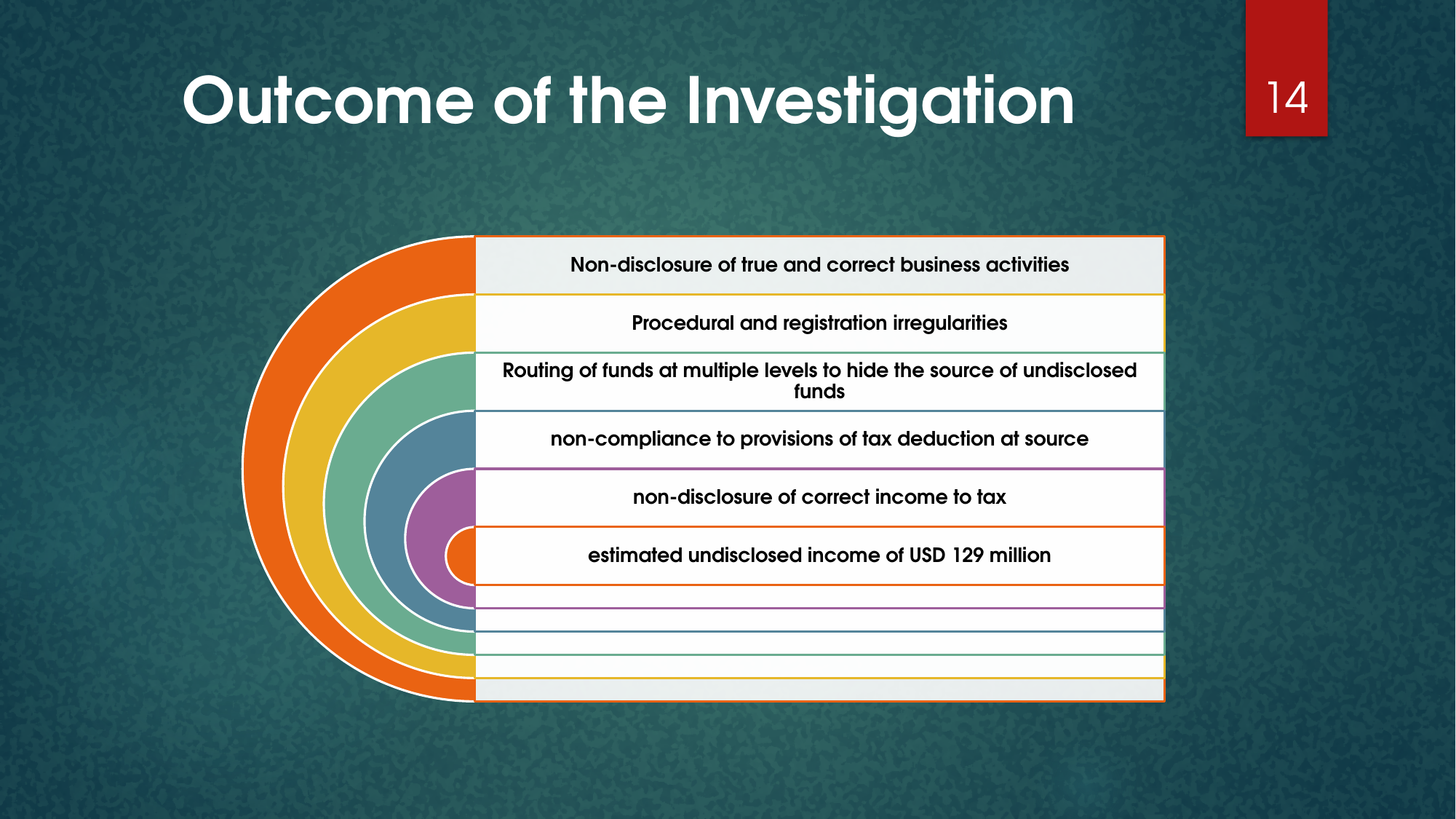

14
# Outcome of the Investigation
Non-disclosure of true and correct business activities
Procedural and registration irregularities
Routing of funds at multiple levels to hide the source of undisclosed funds
non-compliance to provisions of tax deduction at source
non-disclosure of correct income to tax
estimated undisclosed income of USD 129 million